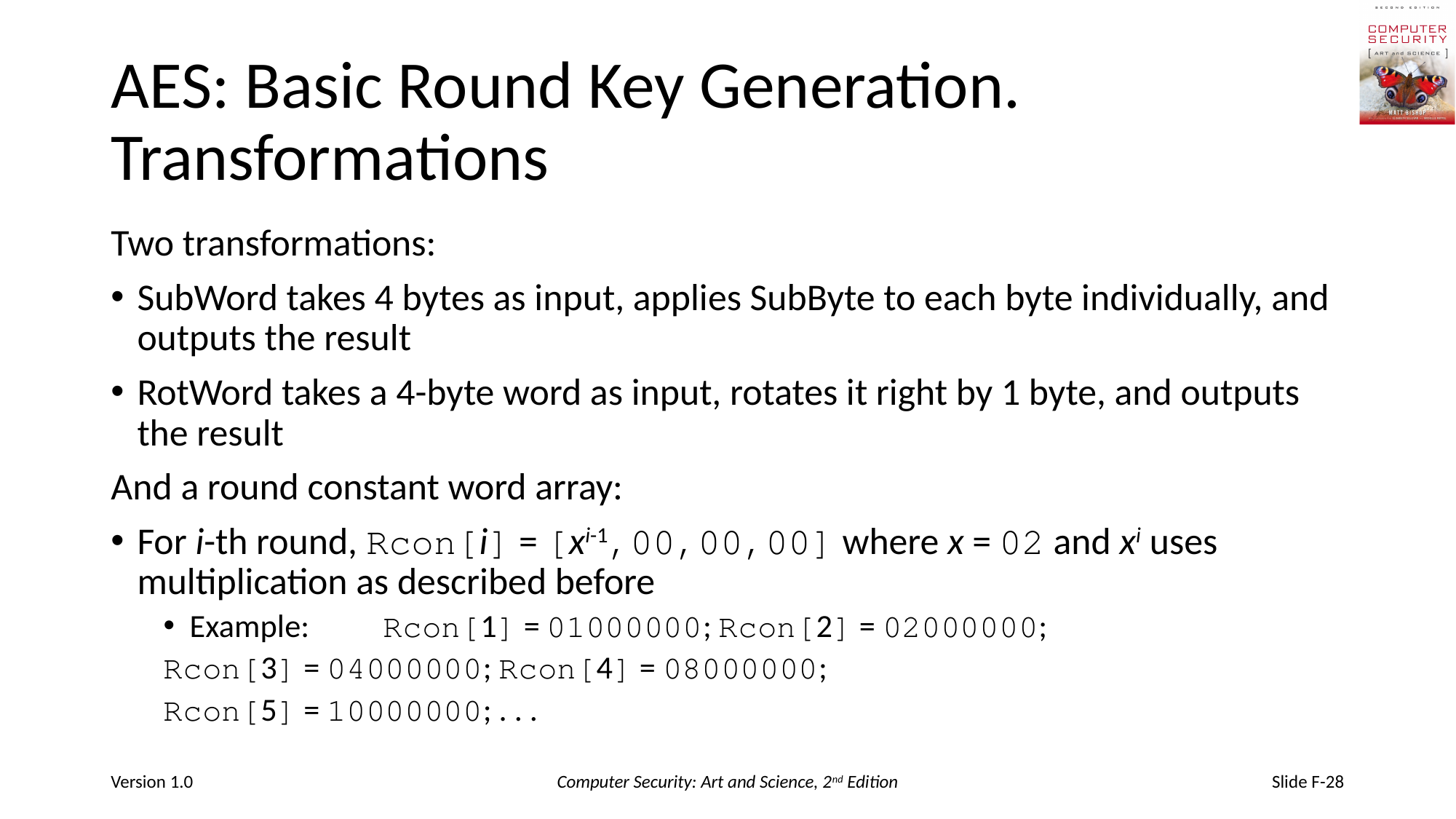

# AES: Basic Round Key Generation. Transformations
Two transformations:
SubWord takes 4 bytes as input, applies SubByte to each byte individually, and outputs the result
RotWord takes a 4-byte word as input, rotates it right by 1 byte, and outputs the result
And a round constant word array:
For i-th round, Rcon[i] = [xi-1,00,00,00] where x = 02 and xi uses multiplication as described before
Example:	Rcon[1] = 01000000; Rcon[2] = 02000000;
	Rcon[3] = 04000000; Rcon[4] = 08000000;
	Rcon[5] = 10000000; . . .
Version 1.0
Computer Security: Art and Science, 2nd Edition
Slide F-28